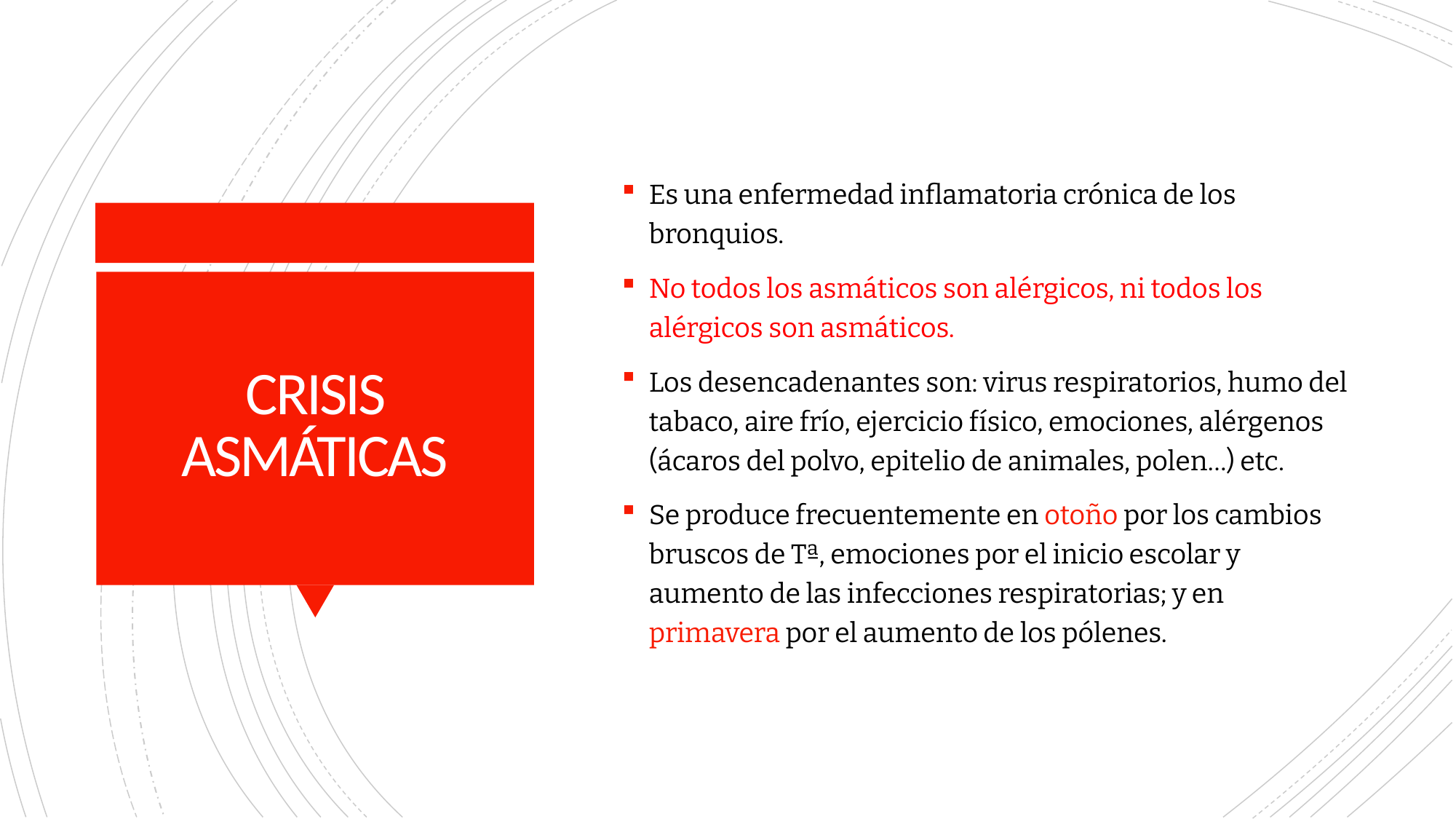

Es una enfermedad inflamatoria crónica de los bronquios.
No todos los asmáticos son alérgicos, ni todos los alérgicos son asmáticos.
Los desencadenantes son: virus respiratorios, humo del tabaco, aire frío, ejercicio físico, emociones, alérgenos  (ácaros del polvo, epitelio de animales, polen…) etc.
Se produce frecuentemente en otoño por los cambios bruscos de Tª, emociones por el inicio escolar y aumento de las infecciones respiratorias; y en primavera por el aumento de los pólenes.
CRISIS ASMÁTICAS